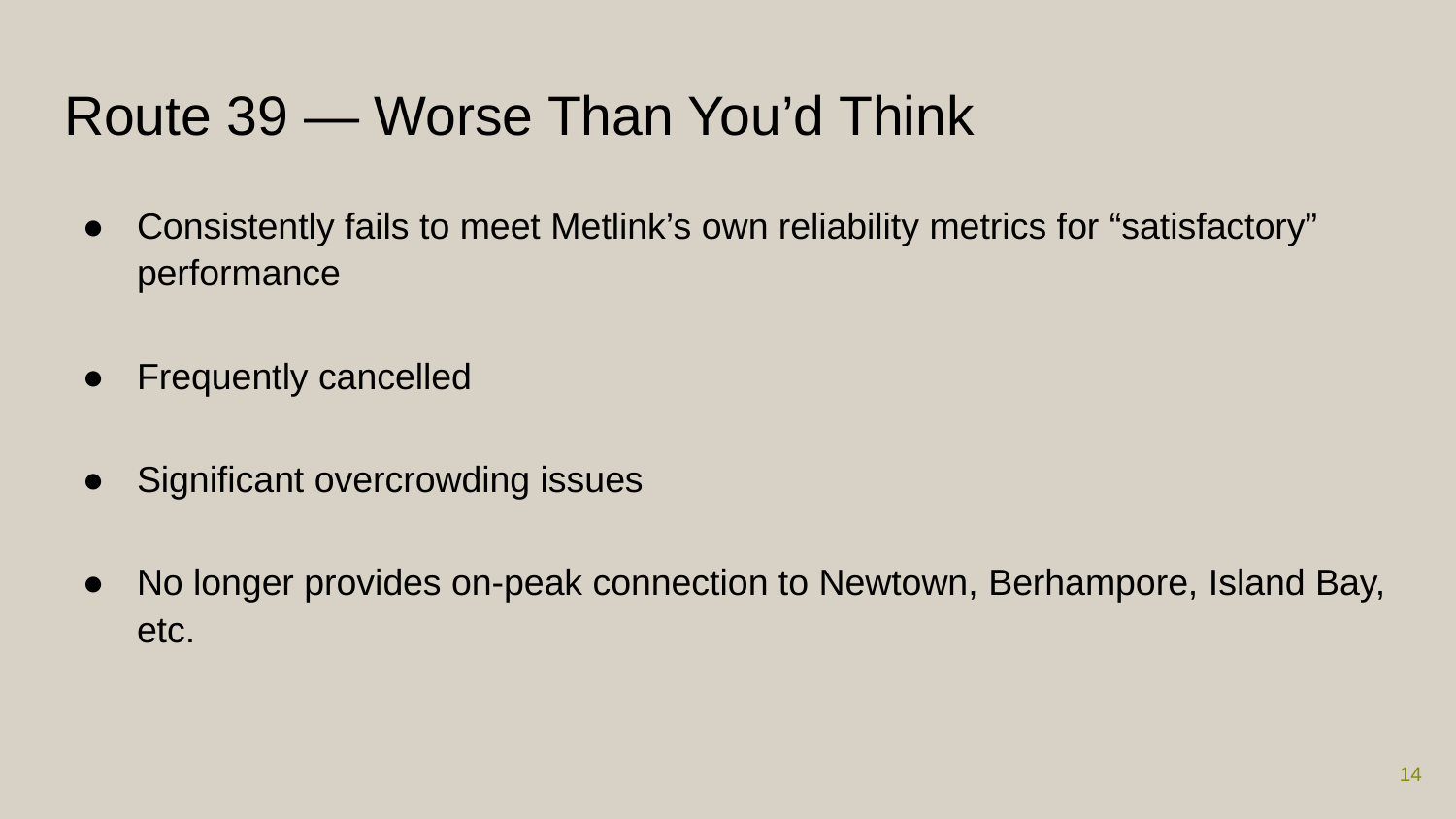

# Route 39 — Worse Than You’d Think

Consistently fails to meet Metlink’s own reliability metrics for “satisfactory” performance

Frequently cancelled

Significant overcrowding issues

No longer provides on-peak connection to Newtown, Berhampore, Island Bay, etc.

14